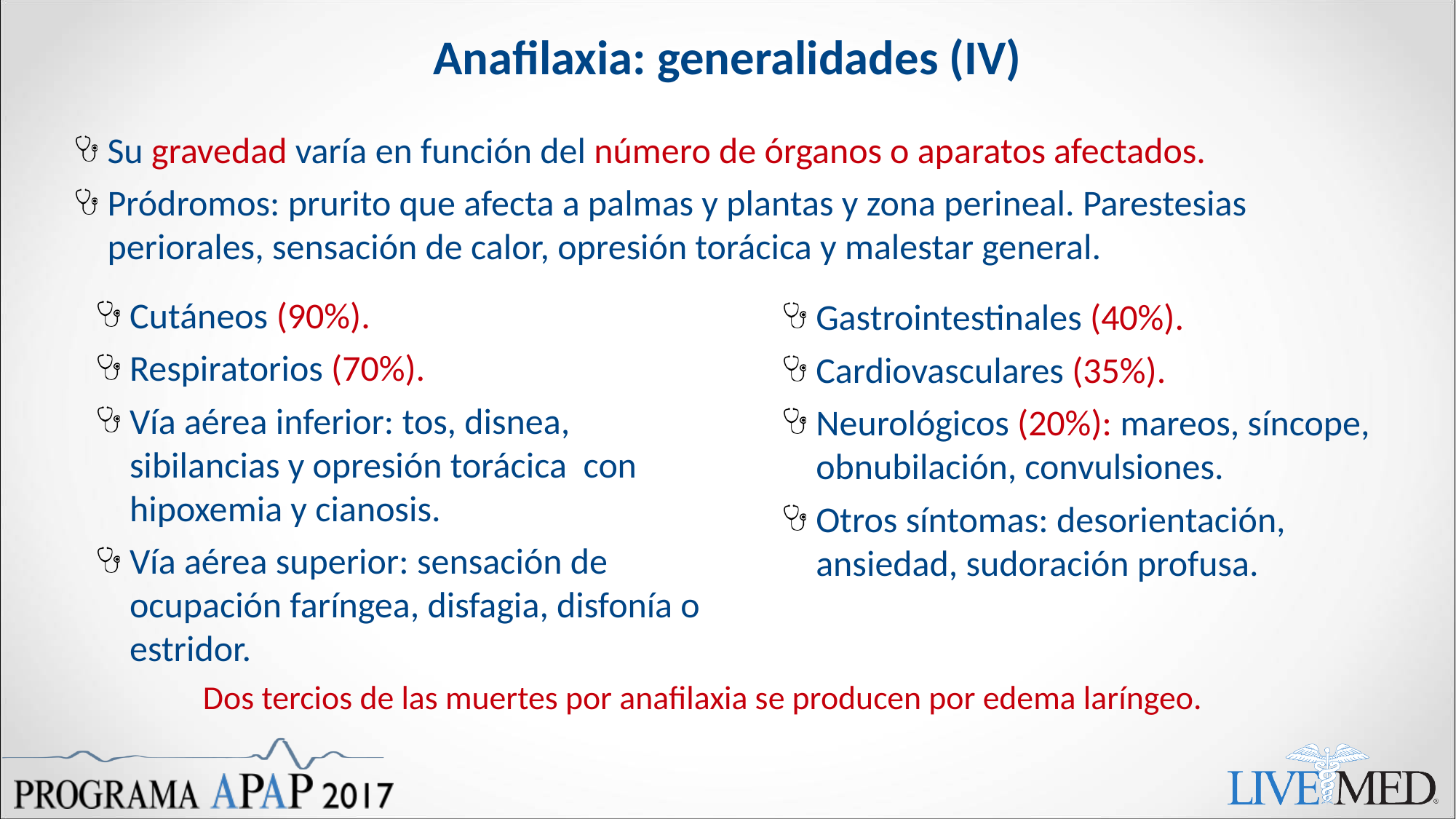

# Anafilaxia: generalidades (IV)
Su gravedad varía en función del número de órganos o aparatos afectados.
Pródromos: prurito que afecta a palmas y plantas y zona perineal. Parestesias periorales, sensación de calor, opresión torácica y malestar general.

Cutáneos (90%).
Respiratorios (70%).
Vía aérea inferior: tos, disnea, sibilancias y opresión torácica  con hipoxemia y cianosis.
Vía aérea superior: sensación de ocupación faríngea, disfagia, disfonía o estridor.
Gastrointestinales (40%).
Cardiovasculares (35%).
Neurológicos (20%): mareos, síncope, obnubilación, convulsiones.
Otros síntomas: desorientación, ansiedad, sudoración profusa.
Dos tercios de las muertes por anafilaxia se producen por edema laríngeo.